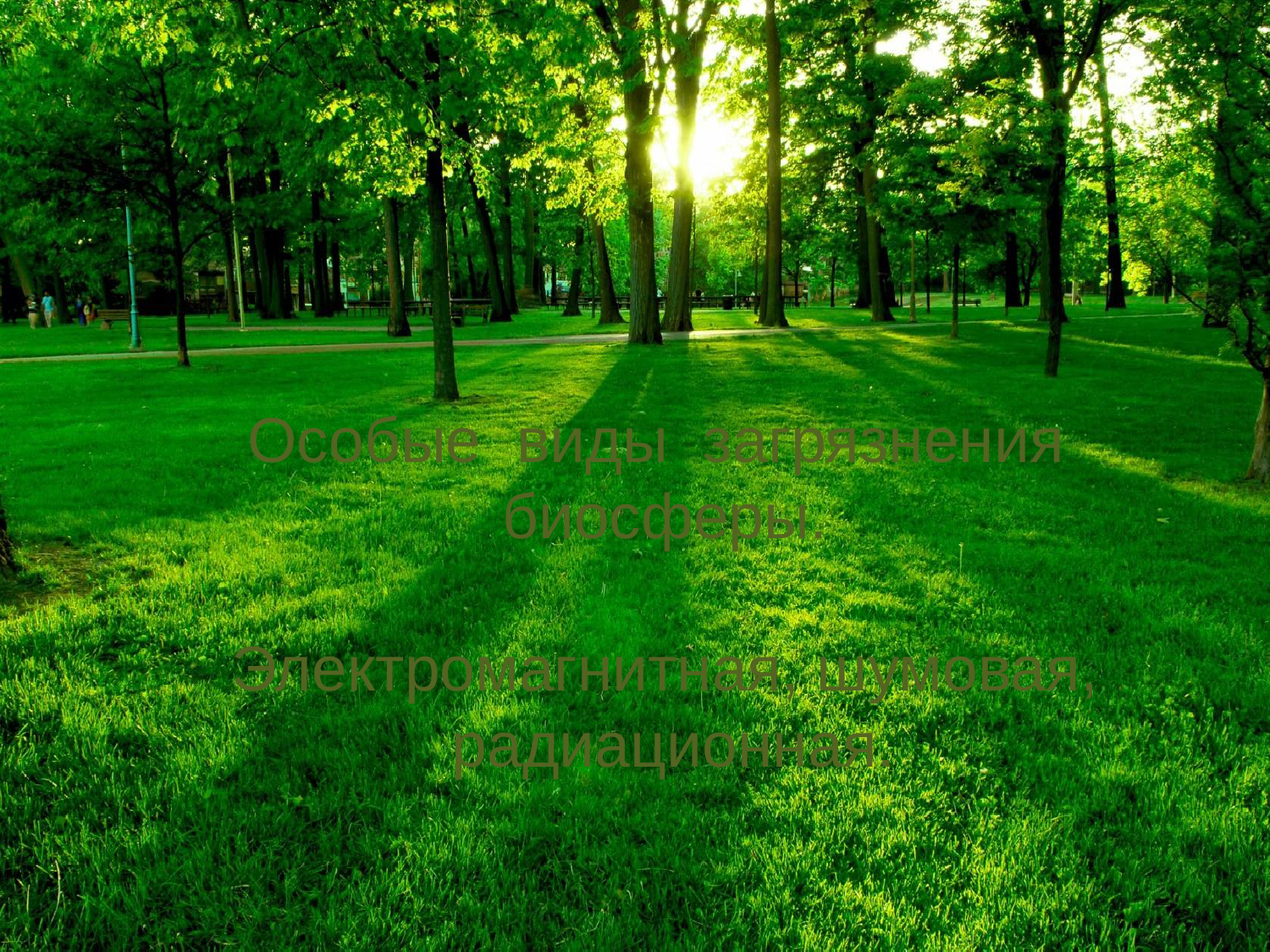

Особые  виды  загрязнения  биосферы.

Электромагнитная, шумовая,  радиационная.